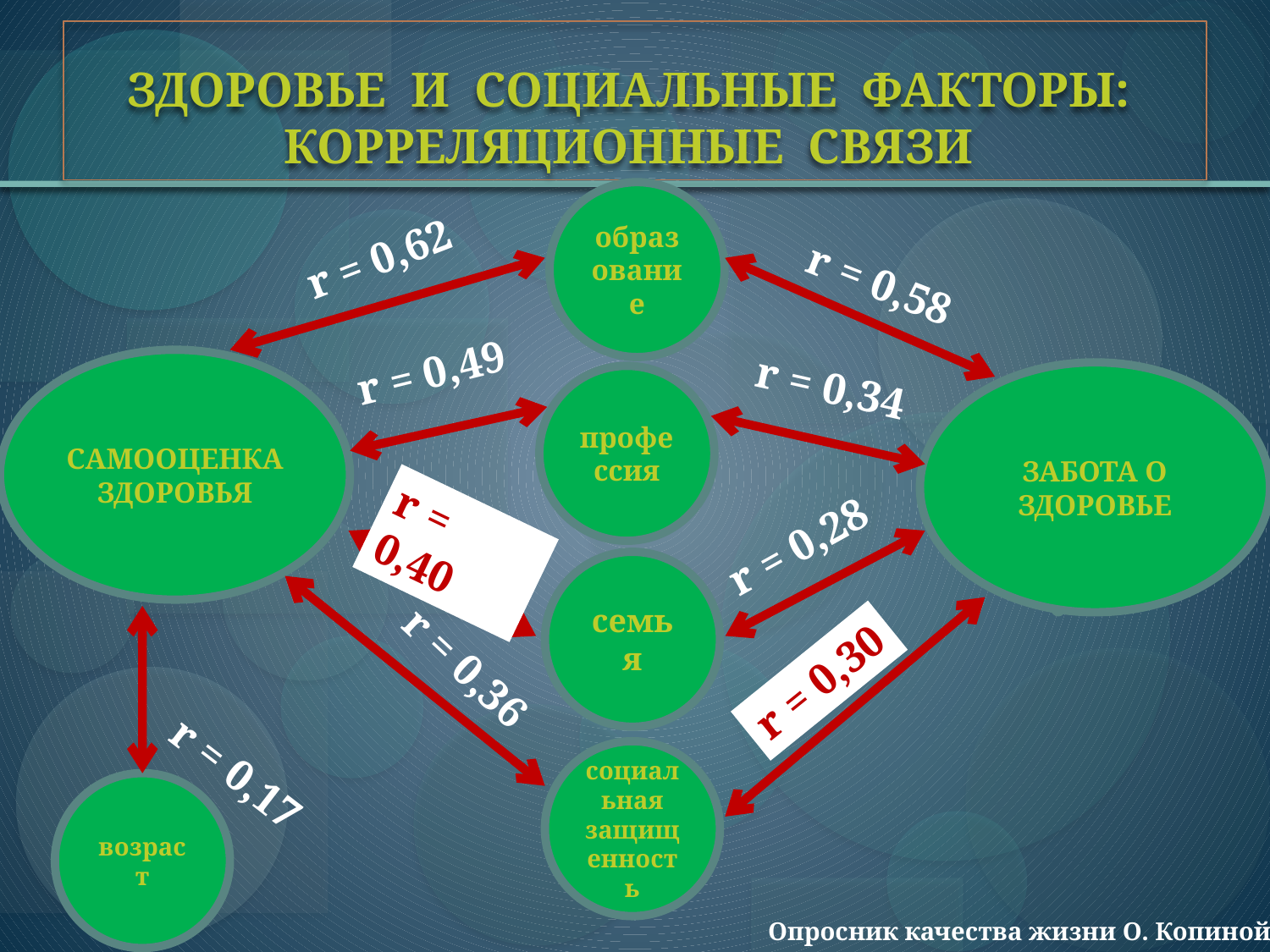

# ЗДОРОВЬЕ  И  СОЦИАЛЬНЫЕ  ФАКТОРЫ: КОРРЕЛЯЦИОННЫЕ  СВЯЗИ
образование
r = 0,62
r = 0,58
r = 0,49
САМООЦЕНКА ЗДОРОВЬЯ
r = 0,34
ЗАБОТА О ЗДОРОВЬЕ
профессия
r = 0,40
r = 0,28
семья

r = 0,36
r = 0,30
r = 0,17
социальная защищенность
возраст
Опросник качества жизни О. Копиной